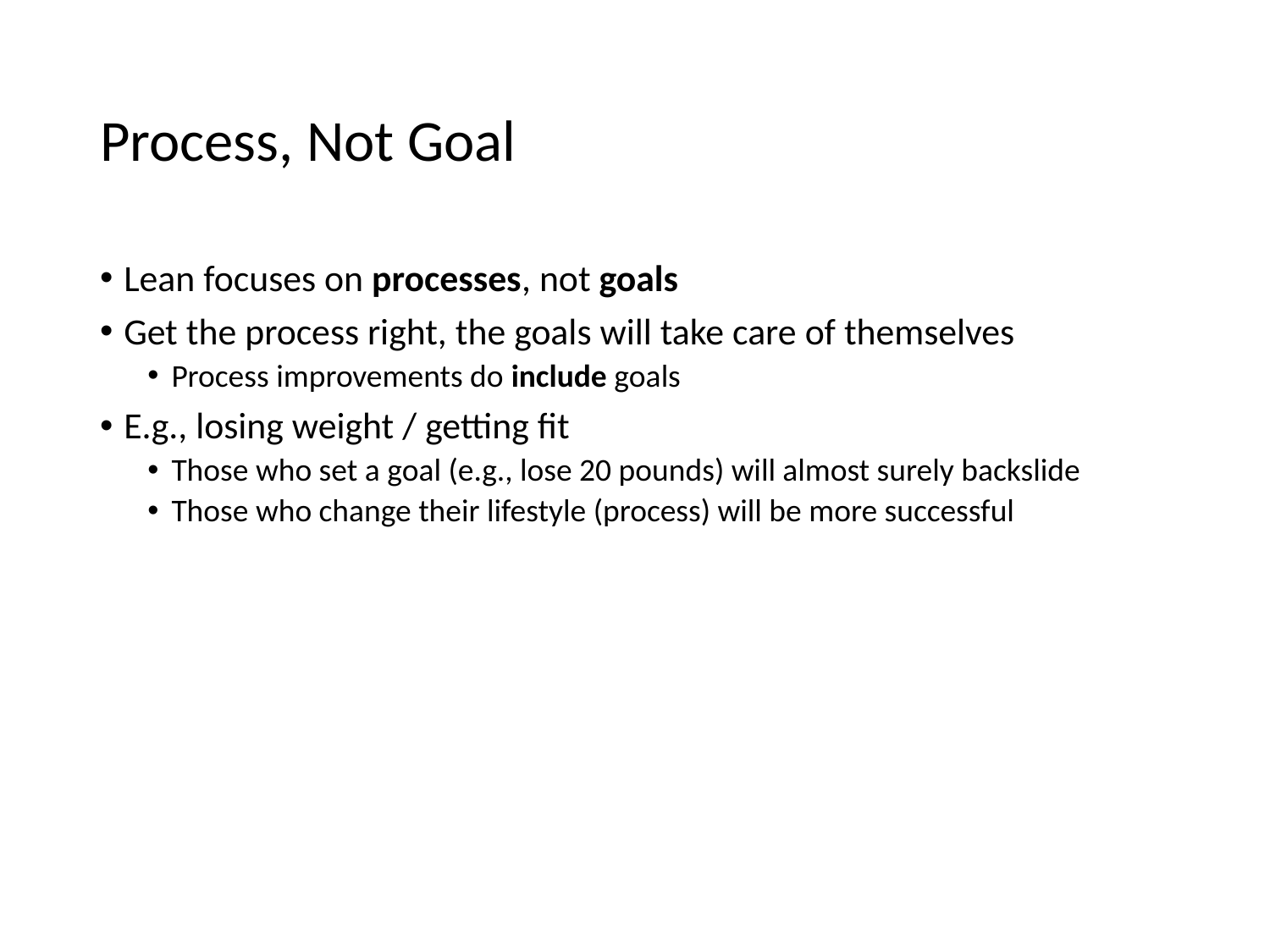

# Process, Not Goal
Lean focuses on processes, not goals
Get the process right, the goals will take care of themselves
Process improvements do include goals
E.g., losing weight / getting fit
Those who set a goal (e.g., lose 20 pounds) will almost surely backslide
Those who change their lifestyle (process) will be more successful